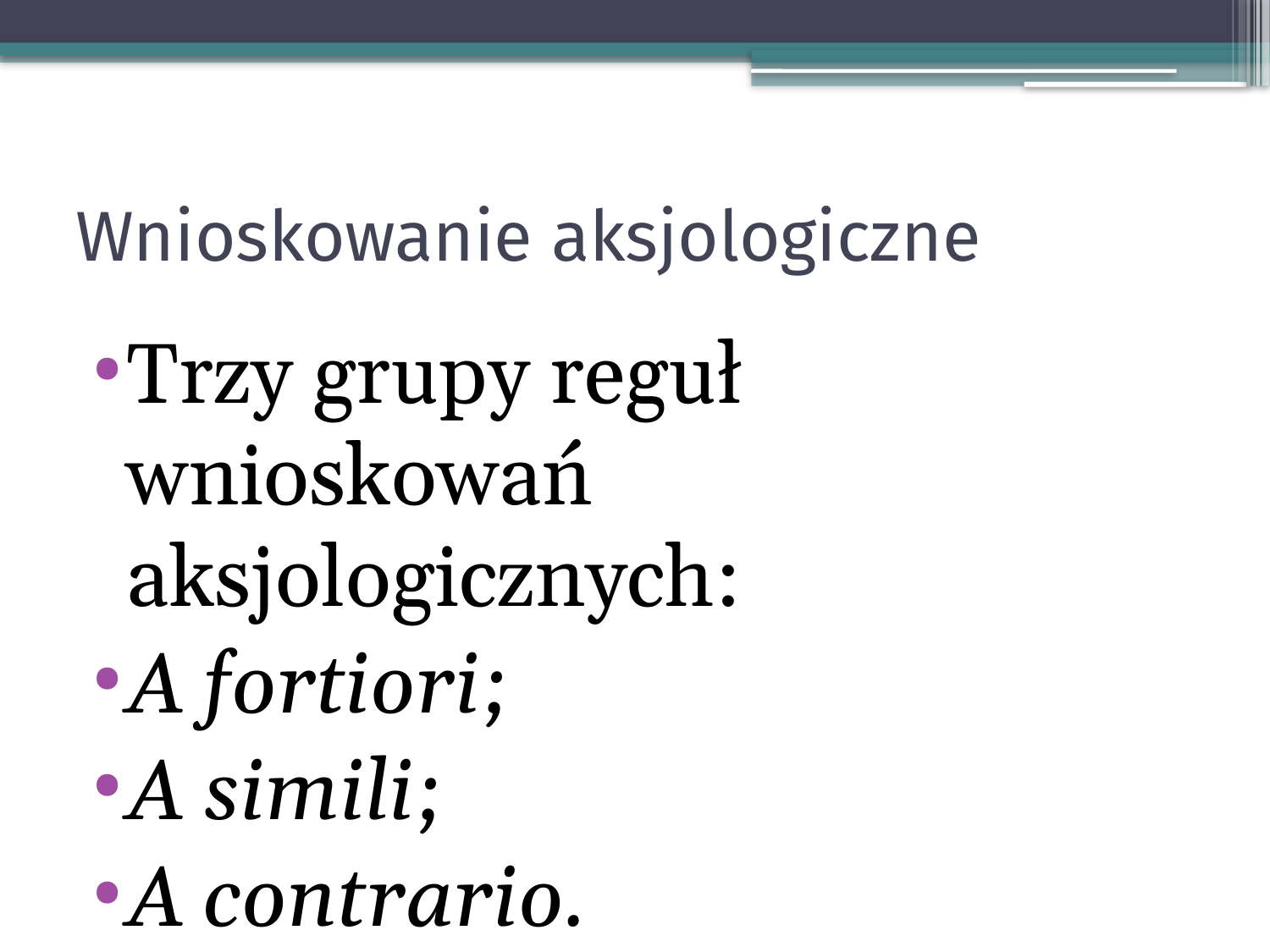

# Wnioskowanie aksjologiczne
Trzy grupy reguł wnioskowań aksjologicznych:
A fortiori;
A simili;
A contrario.